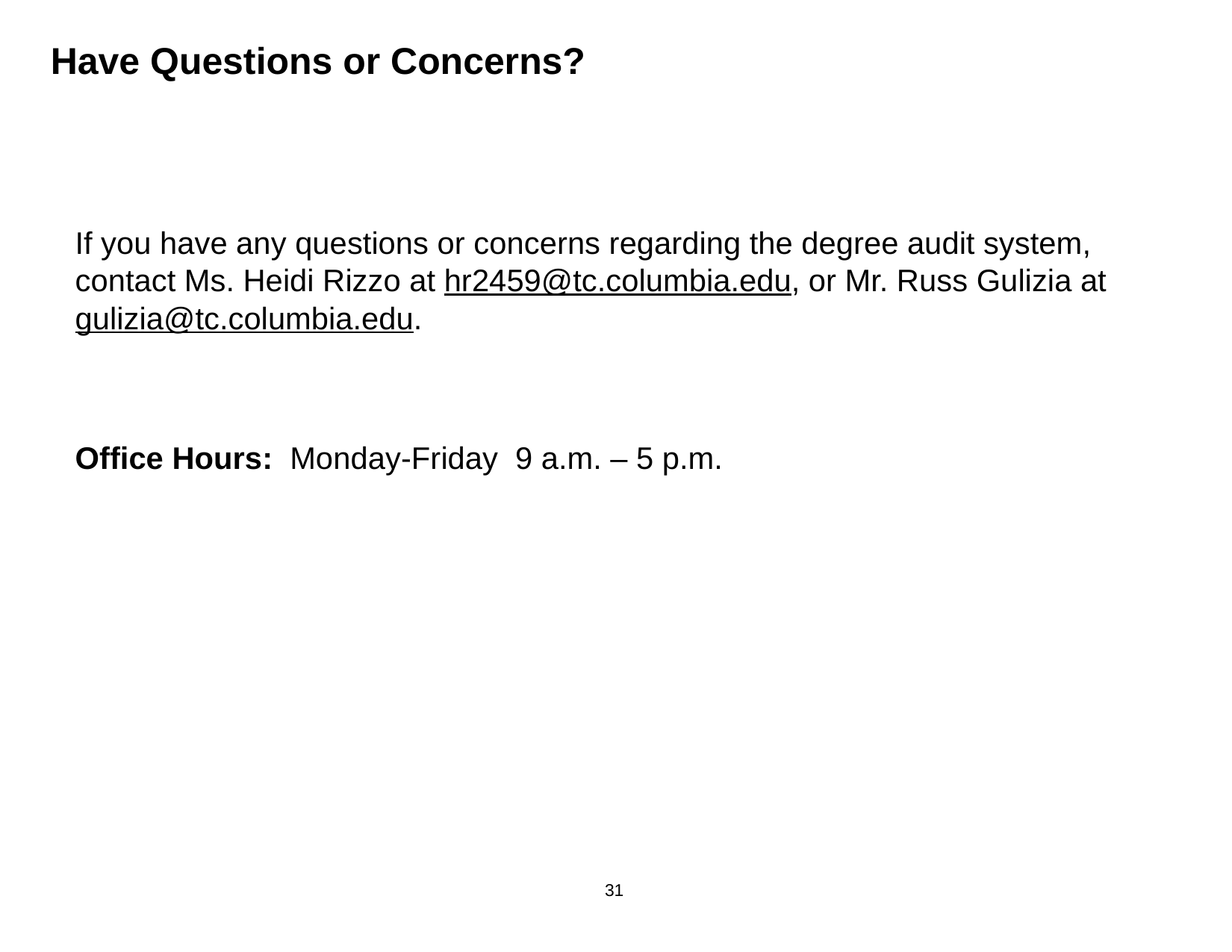

# Have Questions or Concerns?
If you have any questions or concerns regarding the degree audit system, contact Ms. Heidi Rizzo at hr2459@tc.columbia.edu, or Mr. Russ Gulizia at gulizia@tc.columbia.edu.

Office Hours:  Monday-Friday  9 a.m. – 5 p.m.
31